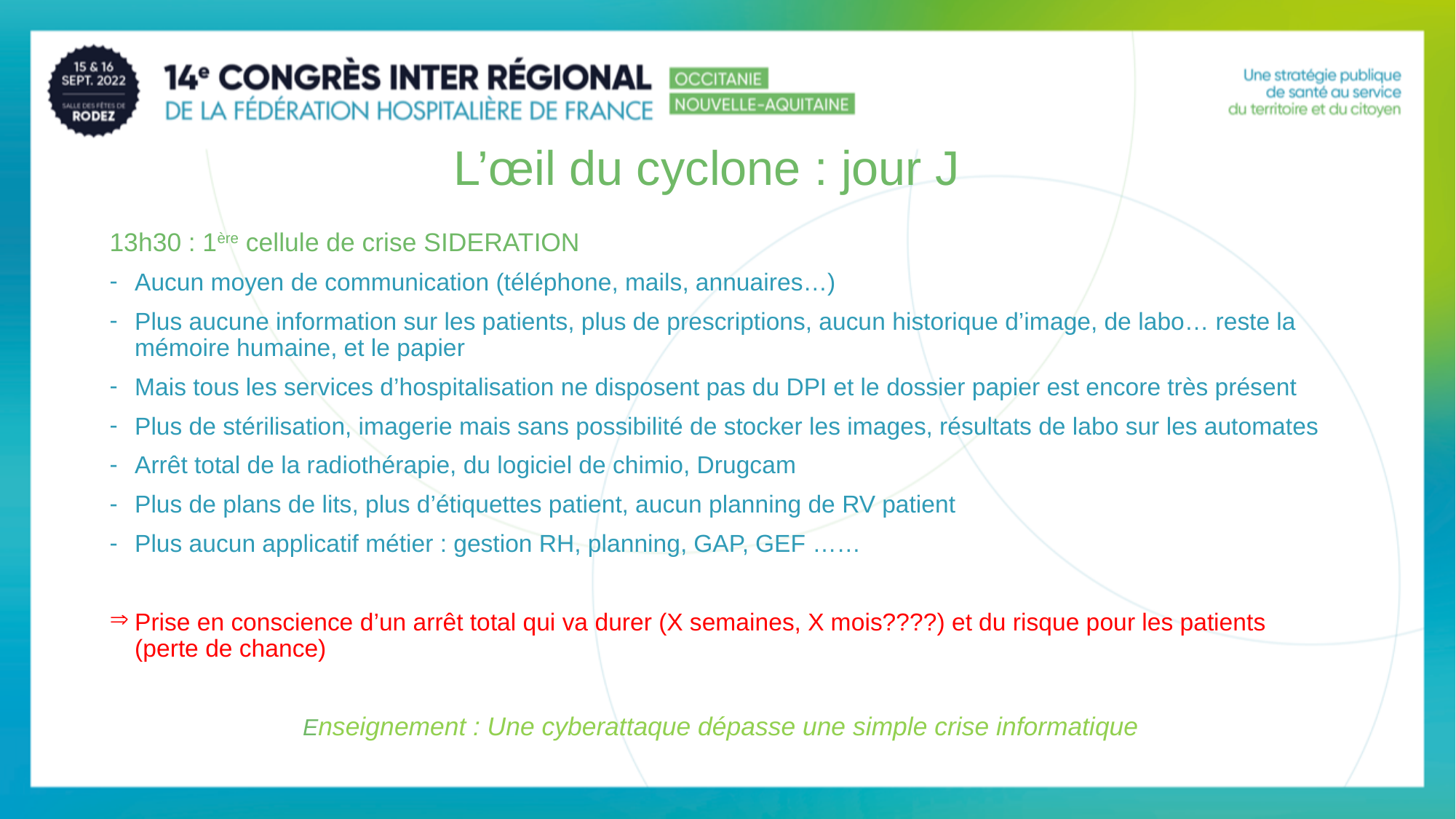

6
# L’œil du cyclone : jour J
13h30 : 1ère cellule de crise SIDERATION
Aucun moyen de communication (téléphone, mails, annuaires…)
Plus aucune information sur les patients, plus de prescriptions, aucun historique d’image, de labo… reste la mémoire humaine, et le papier
Mais tous les services d’hospitalisation ne disposent pas du DPI et le dossier papier est encore très présent
Plus de stérilisation, imagerie mais sans possibilité de stocker les images, résultats de labo sur les automates
Arrêt total de la radiothérapie, du logiciel de chimio, Drugcam
Plus de plans de lits, plus d’étiquettes patient, aucun planning de RV patient
Plus aucun applicatif métier : gestion RH, planning, GAP, GEF ……

Prise en conscience d’un arrêt total qui va durer (X semaines, X mois????) et du risque pour les patients (perte de chance)

Enseignement : Une cyberattaque dépasse une simple crise informatique